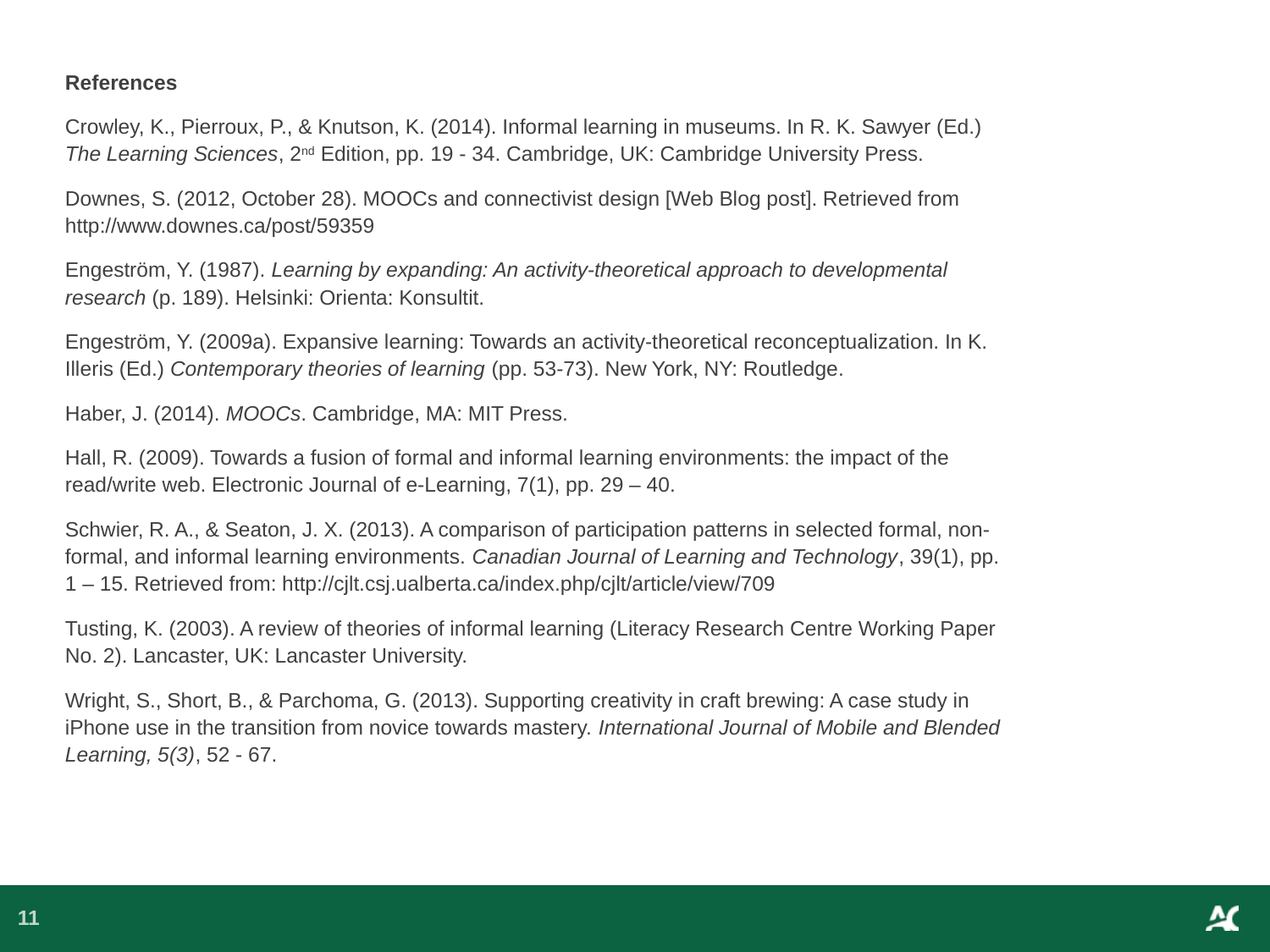

References
Crowley, K., Pierroux, P., & Knutson, K. (2014). Informal learning in museums. In R. K. Sawyer (Ed.) The Learning Sciences, 2nd Edition, pp. 19 - 34. Cambridge, UK: Cambridge University Press.
Downes, S. (2012, October 28). MOOCs and connectivist design [Web Blog post]. Retrieved from http://www.downes.ca/post/59359
Engeström, Y. (1987). Learning by expanding: An activity-theoretical approach to developmental research (p. 189). Helsinki: Orienta: Konsultit.
Engeström, Y. (2009a). Expansive learning: Towards an activity-theoretical reconceptualization. In K. Illeris (Ed.) Contemporary theories of learning (pp. 53-73). New York, NY: Routledge.
Haber, J. (2014). MOOCs. Cambridge, MA: MIT Press.
Hall, R. (2009). Towards a fusion of formal and informal learning environments: the impact of the read/write web. Electronic Journal of e-Learning, 7(1), pp. 29 – 40.
Schwier, R. A., & Seaton, J. X. (2013). A comparison of participation patterns in selected formal, non-formal, and informal learning environments. Canadian Journal of Learning and Technology, 39(1), pp. 1 – 15. Retrieved from: http://cjlt.csj.ualberta.ca/index.php/cjlt/article/view/709
Tusting, K. (2003). A review of theories of informal learning (Literacy Research Centre Working Paper No. 2). Lancaster, UK: Lancaster University.
Wright, S., Short, B., & Parchoma, G. (2013). Supporting creativity in craft brewing: A case study in iPhone use in the transition from novice towards mastery. International Journal of Mobile and Blended Learning, 5(3), 52 - 67.

11